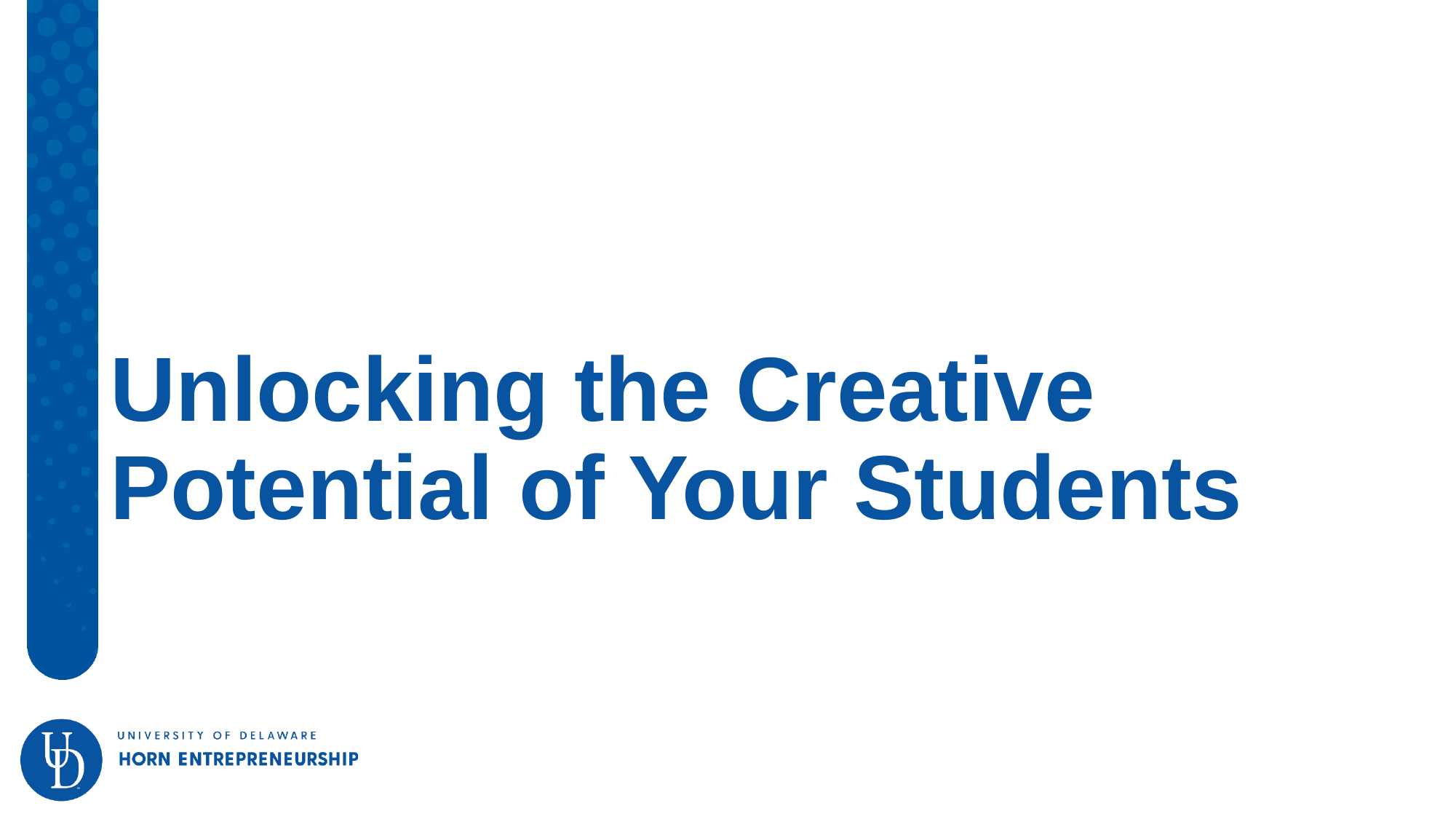

# Unlocking the Creative Potential of Your Students